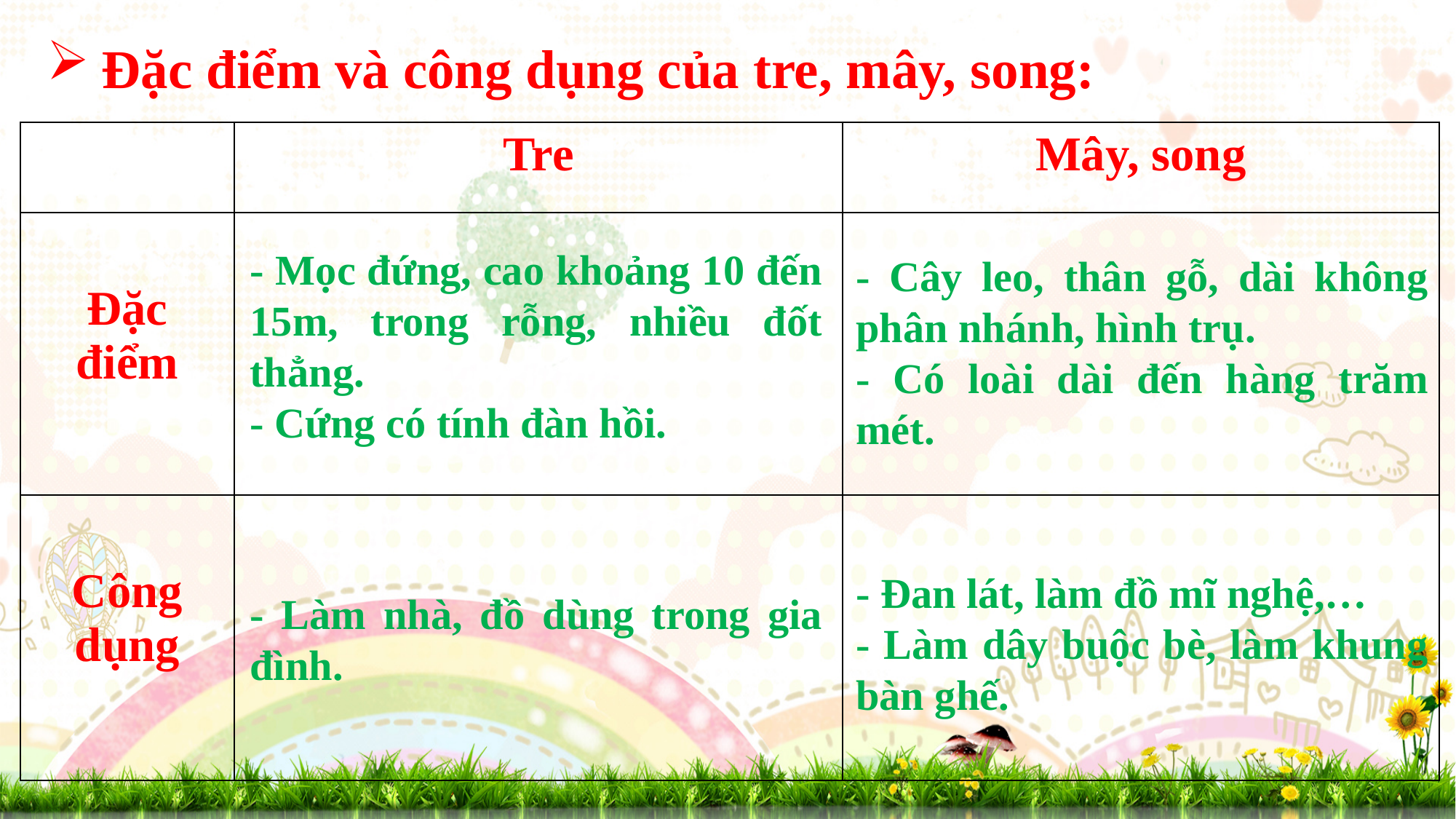

Đặc điểm và công dụng của tre, mây, song:

|  | Tre | Mây, song |
| --- | --- | --- |
| Đặc điểm |  |  |
| Công dụng |  |  |
- Mọc đứng, cao khoảng 10 đến 15m, trong rỗng, nhiều đốt thẳng.
- Cứng có tính đàn hồi.
- Cây leo, thân gỗ, dài không phân nhánh, hình trụ.
- Có loài dài đến hàng trăm mét.

- Đan lát, làm đồ mĩ nghệ,…
- Làm dây buộc bè, làm khung bàn ghế.
- Làm nhà, đồ dùng trong gia đình.